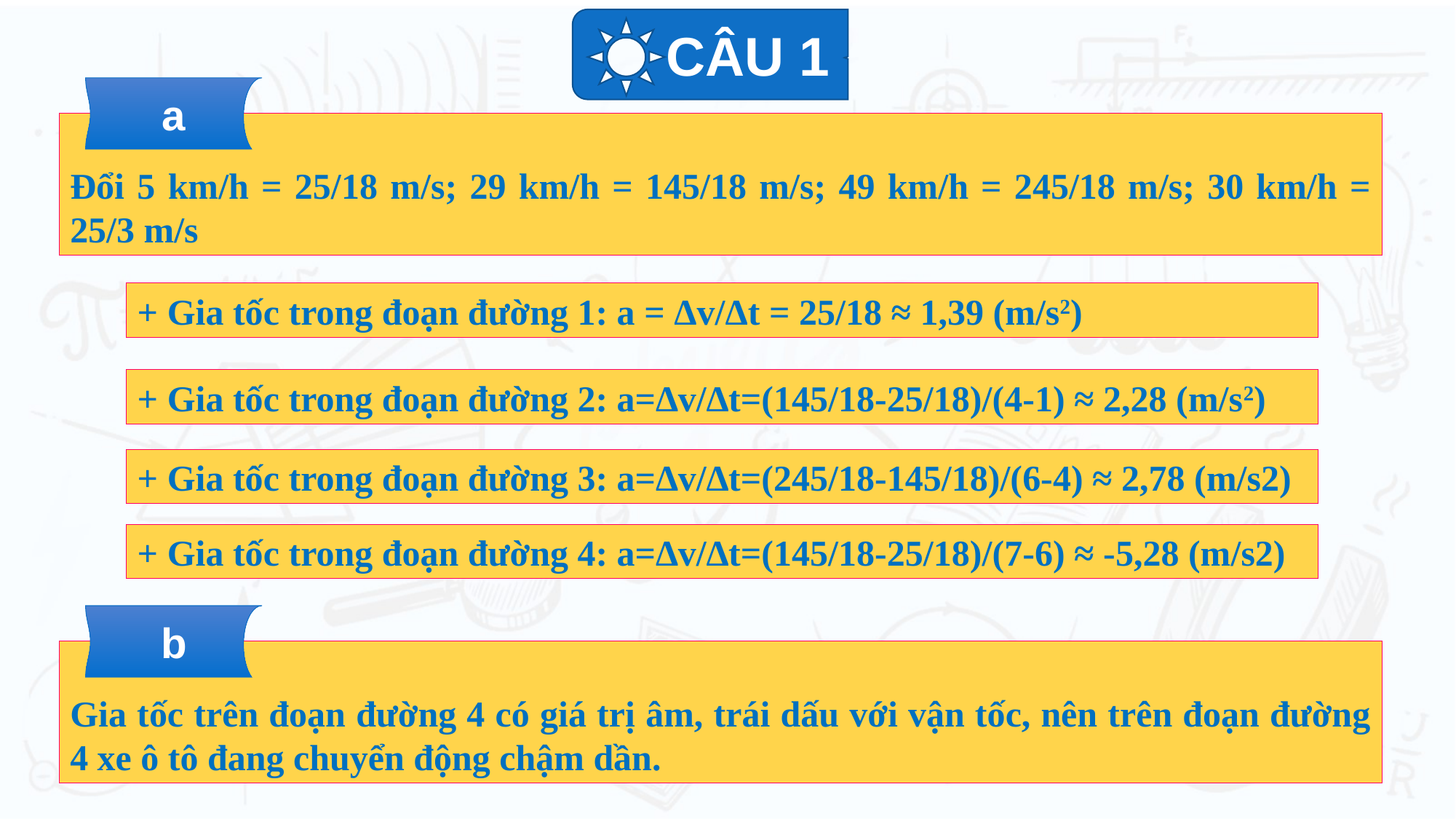

CÂU 1
a

Đổi 5 km/h = 25/18 m/s; 29 km/h = 145/18 m/s; 49 km/h = 245/18 m/s; 30 km/h = 25/3 m/s
+ Gia tốc trong đoạn đường 1: a = Δv/Δt = 25/18 ≈ 1,39 (m/s2)
+ Gia tốc trong đoạn đường 2: a=∆v/∆t=(145/18-25/18)/(4-1) ≈ 2,28 (m/s2)
+ Gia tốc trong đoạn đường 3: a=∆v/∆t=(245/18-145/18)/(6-4) ≈ 2,78 (m/s2)
+ Gia tốc trong đoạn đường 4: a=∆v/∆t=(145/18-25/18)/(7-6) ≈ -5,28 (m/s2)
b

Gia tốc trên đoạn đường 4 có giá trị âm, trái dấu với vận tốc, nên trên đoạn đường 4 xe ô tô đang chuyển động chậm dần.